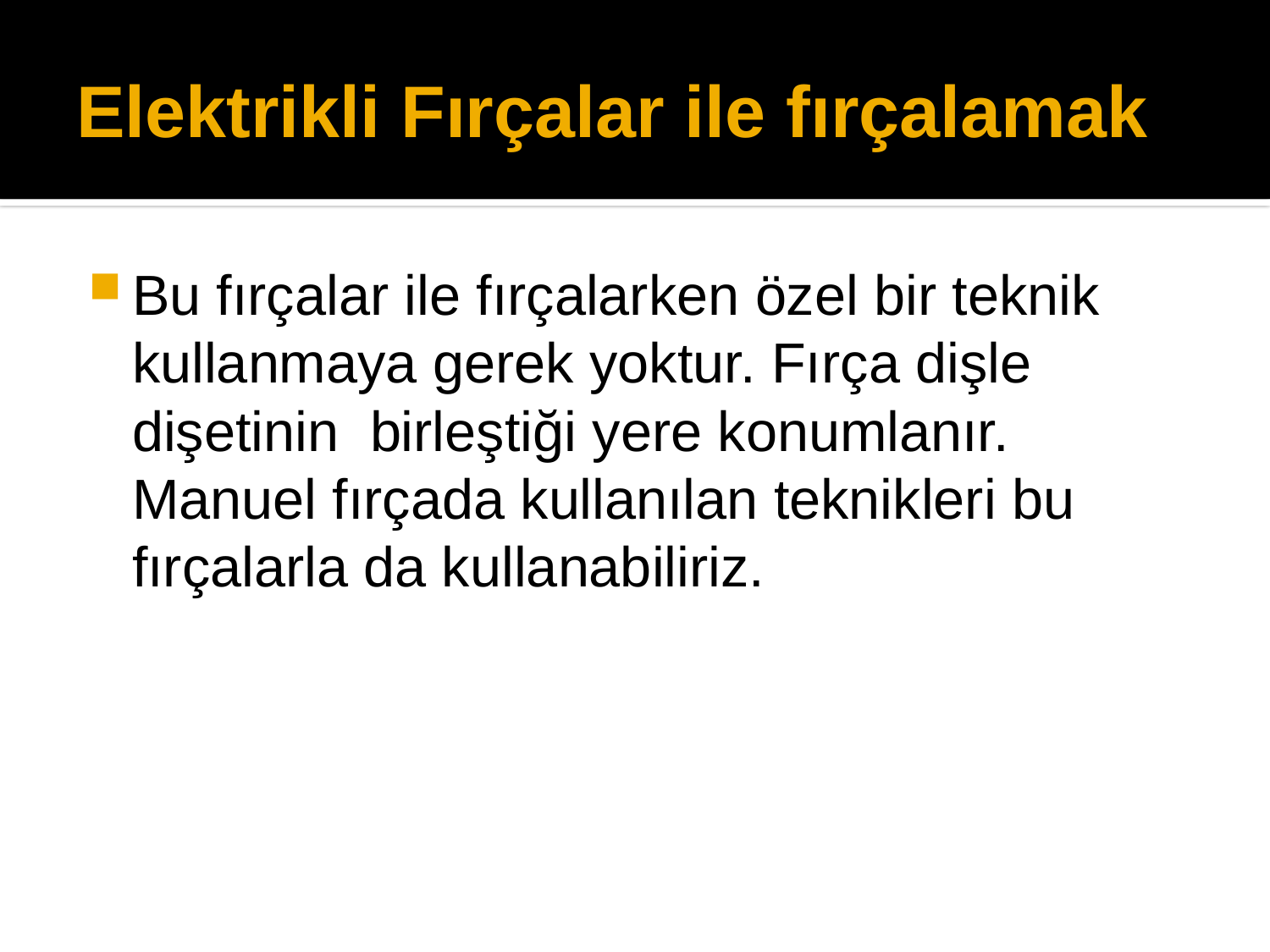

# Elektrikli Fırçalar ile fırçalamak
Bu fırçalar ile fırçalarken özel bir teknik kullanmaya gerek yoktur. Fırça dişle dişetinin  birleştiği yere konumlanır.  Manuel fırçada kullanılan teknikleri bu fırçalarla da kullanabiliriz.